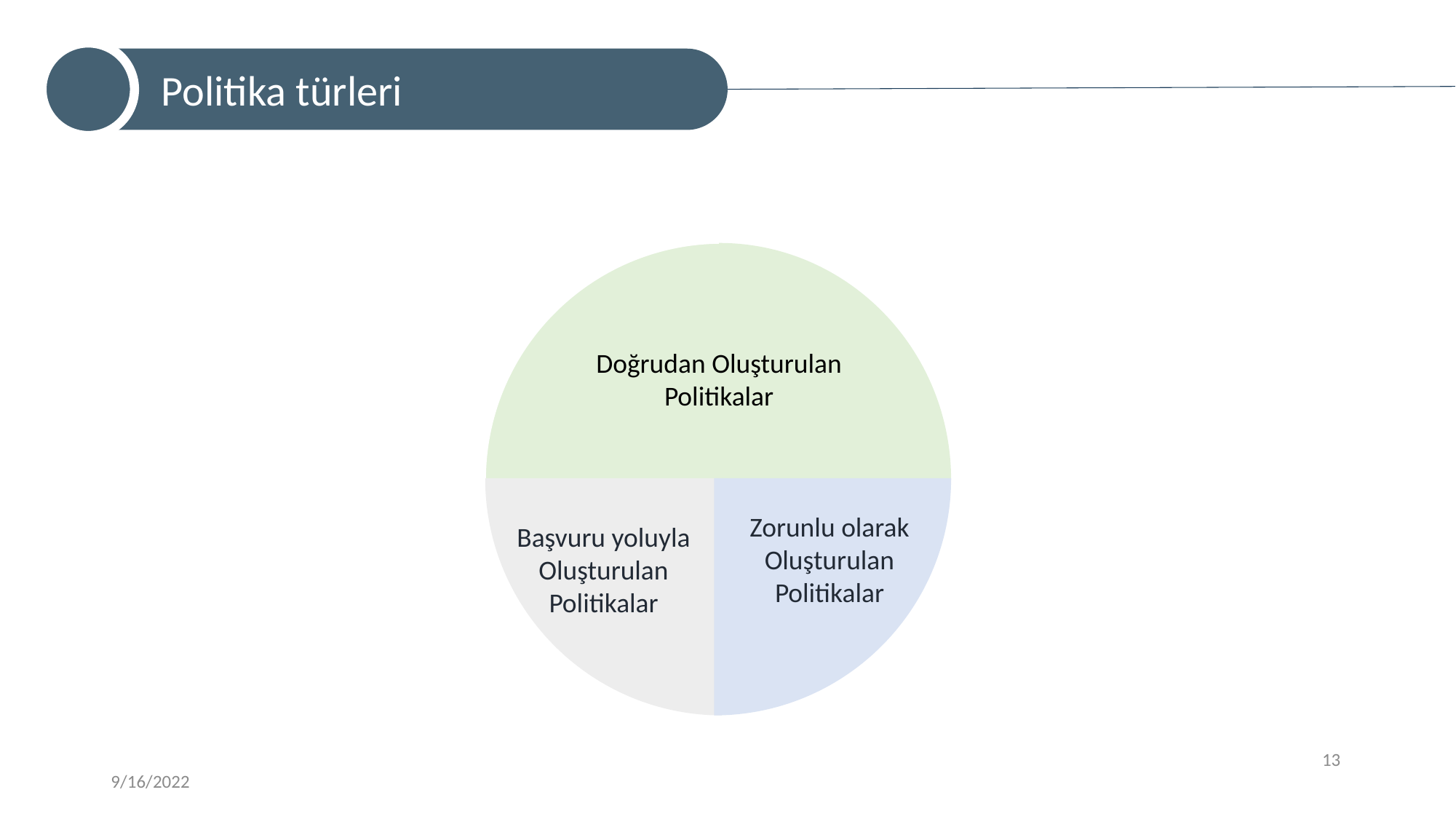

Politika türleri

Doğrudan Oluşturulan Politikalar

Başvuru yoluyla Oluşturulan Politikalar

Zorunlu olarak Oluşturulan Politikalar
13
9/16/2022